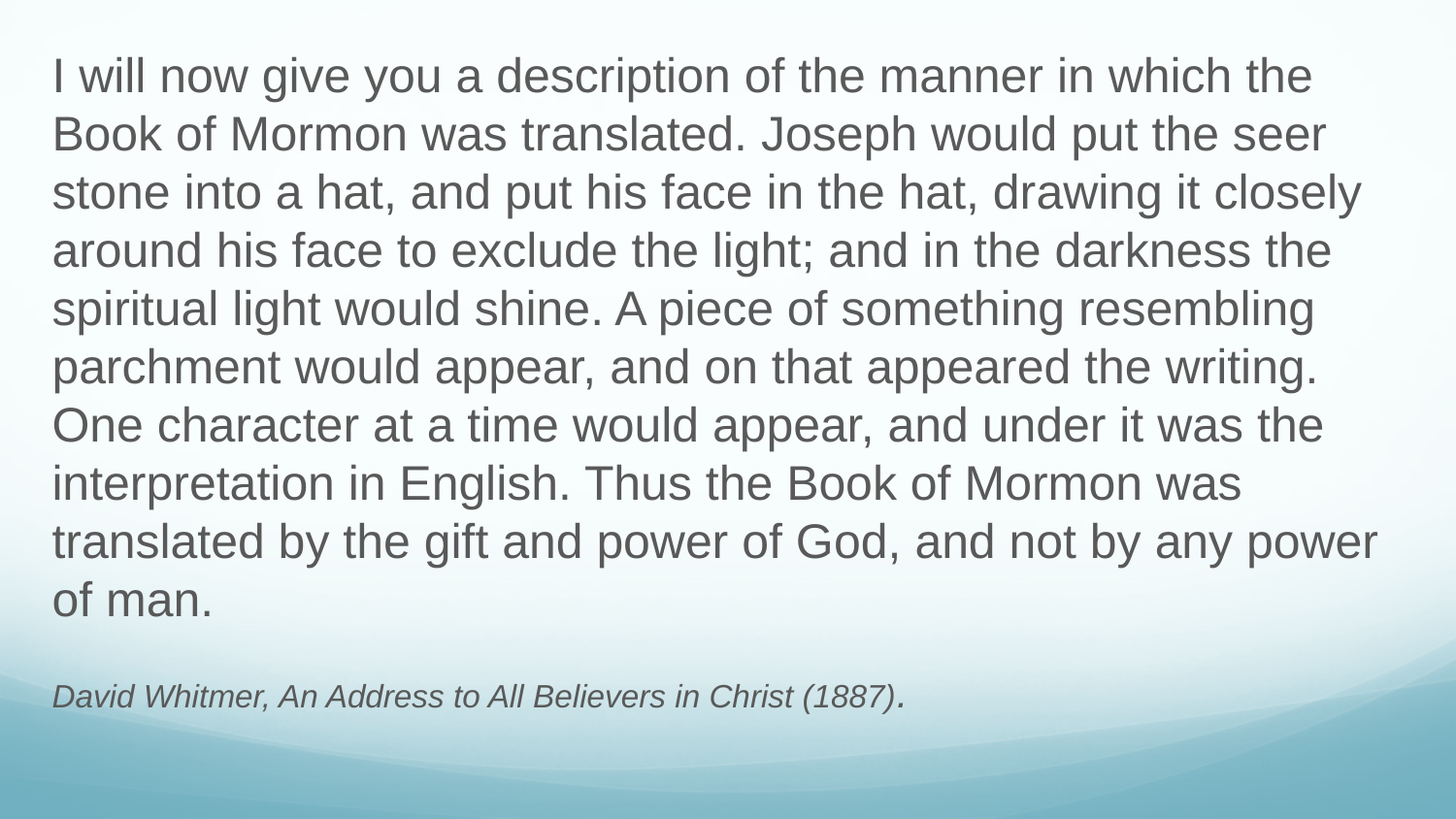

I will now give you a description of the manner in which the Book of Mormon was translated. Joseph would put the seer stone into a hat, and put his face in the hat, drawing it closely around his face to exclude the light; and in the darkness the spiritual light would shine. A piece of something resembling parchment would appear, and on that appeared the writing. One character at a time would appear, and under it was the interpretation in English. Thus the Book of Mormon was translated by the gift and power of God, and not by any power of man.
David Whitmer, An Address to All Believers in Christ (1887).